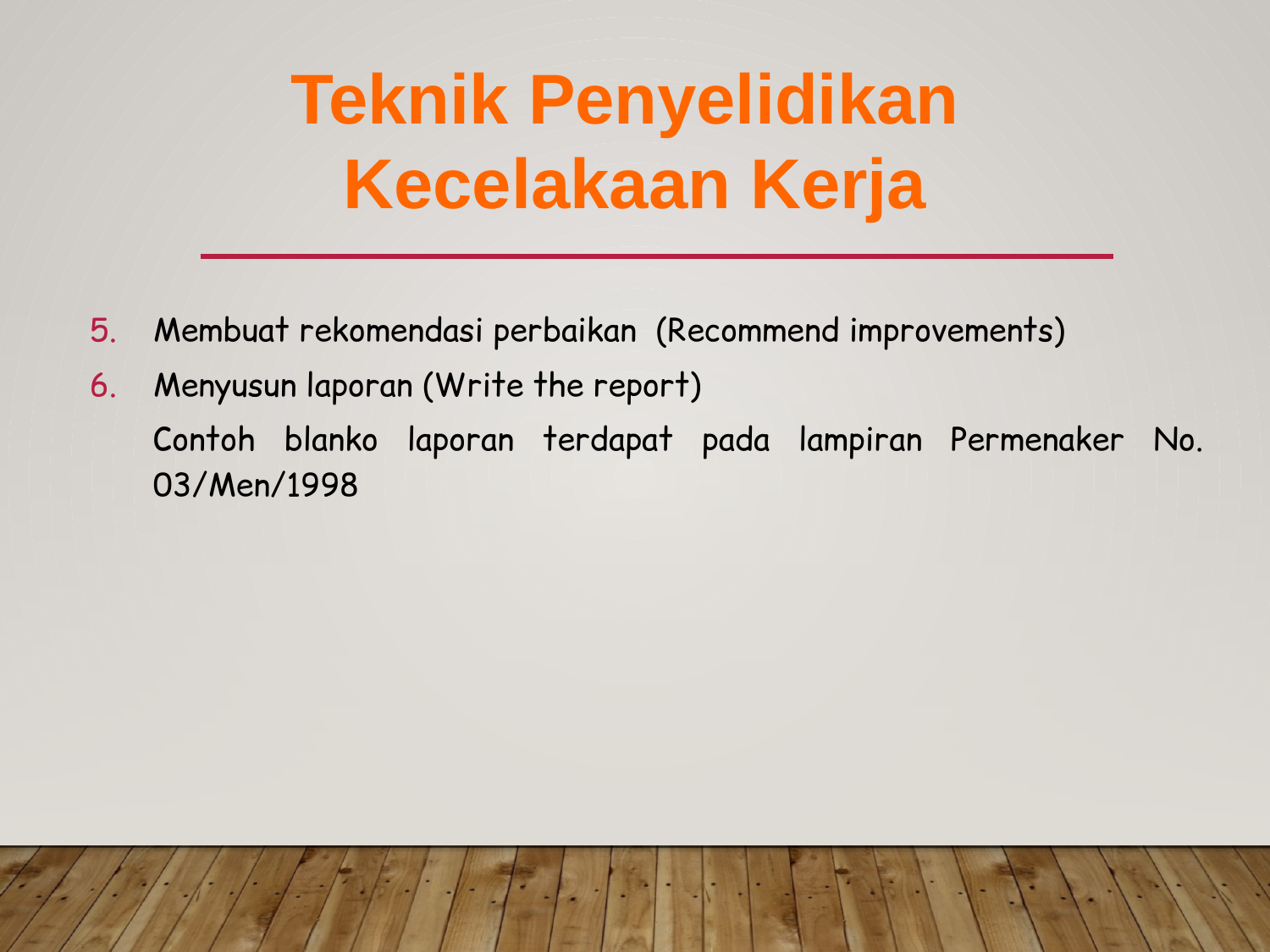

Teknik Penyelidikan
Kecelakaan Kerja
Membuat rekomendasi perbaikan  (Recommend improvements)
Menyusun laporan (Write the report)
	Contoh blanko laporan terdapat pada lampiran Permenaker No. 03/Men/1998